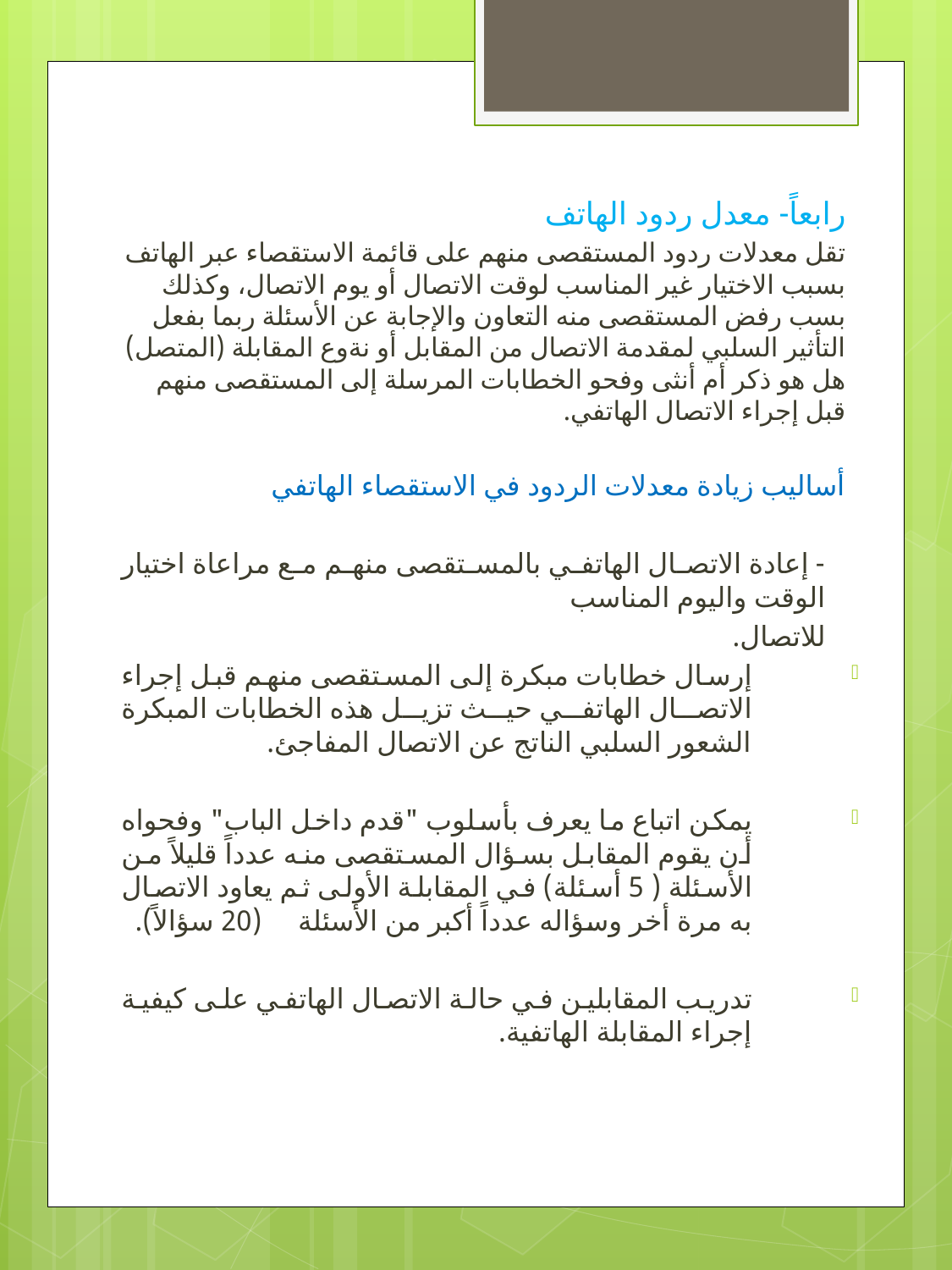

رابعاً- معدل ردود الهاتف
تقل معدلات ردود المستقصى منهم على قائمة الاستقصاء عبر الهاتف بسبب الاختيار غير المناسب لوقت الاتصال أو يوم الاتصال، وكذلك بسب رفض المستقصى منه التعاون والإجابة عن الأسئلة ربما بفعل التأثير السلبي لمقدمة الاتصال من المقابل أو نةوع المقابلة (المتصل) هل هو ذكر أم أنثى وفحو الخطابات المرسلة إلى المستقصى منهم قبل إجراء الاتصال الهاتفي.

أساليب زيادة معدلات الردود في الاستقصاء الهاتفي

- إعادة الاتصال الهاتفي بالمستقصى منهم مع مراعاة اختيار الوقت واليوم المناسب
للاتصال.
إرسال خطابات مبكرة إلى المستقصى منهم قبل إجراء الاتصال الهاتفي حيث تزيل هذه الخطابات المبكرة الشعور السلبي الناتج عن الاتصال المفاجئ.

يمكن اتباع ما يعرف بأسلوب "قدم داخل الباب" وفحواه أن يقوم المقابل بسؤال المستقصى منه عدداً قليلاً من الأسئلة ( 5 أسئلة) في المقابلة الأولى ثم يعاود الاتصال به مرة أخر وسؤاله عدداً أكبر من الأسئلة     (20 سؤالاً).

تدريب المقابلين في حالة الاتصال الهاتفي على كيفية إجراء المقابلة الهاتفية.